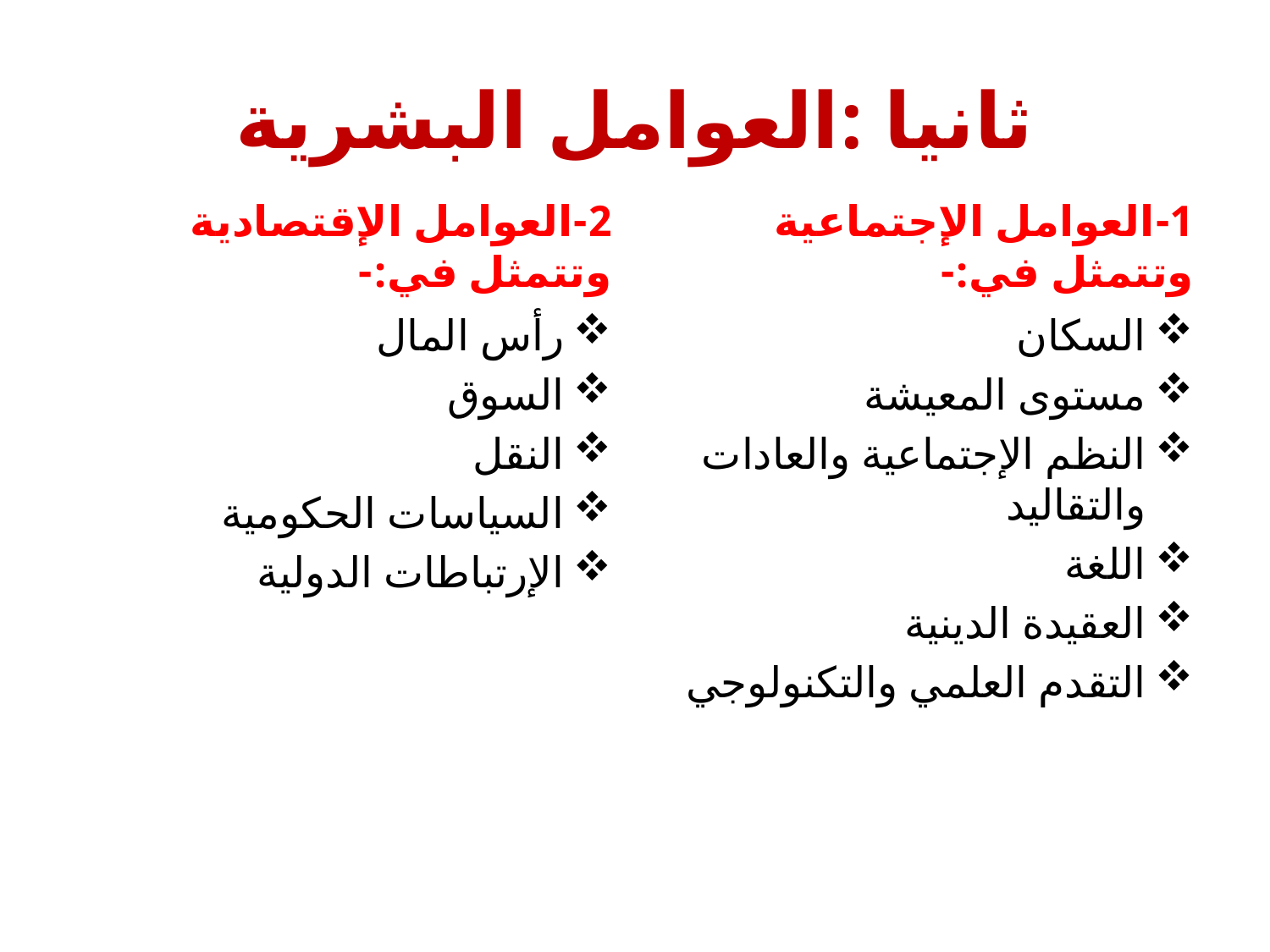

# ثانيا :العوامل البشرية
2-العوامل الإقتصادية وتتمثل في:-
1-العوامل الإجتماعية وتتمثل في:-
رأس المال
السوق
النقل
السياسات الحكومية
الإرتباطات الدولية
السكان
مستوى المعيشة
النظم الإجتماعية والعادات والتقاليد
اللغة
العقيدة الدينية
التقدم العلمي والتكنولوجي